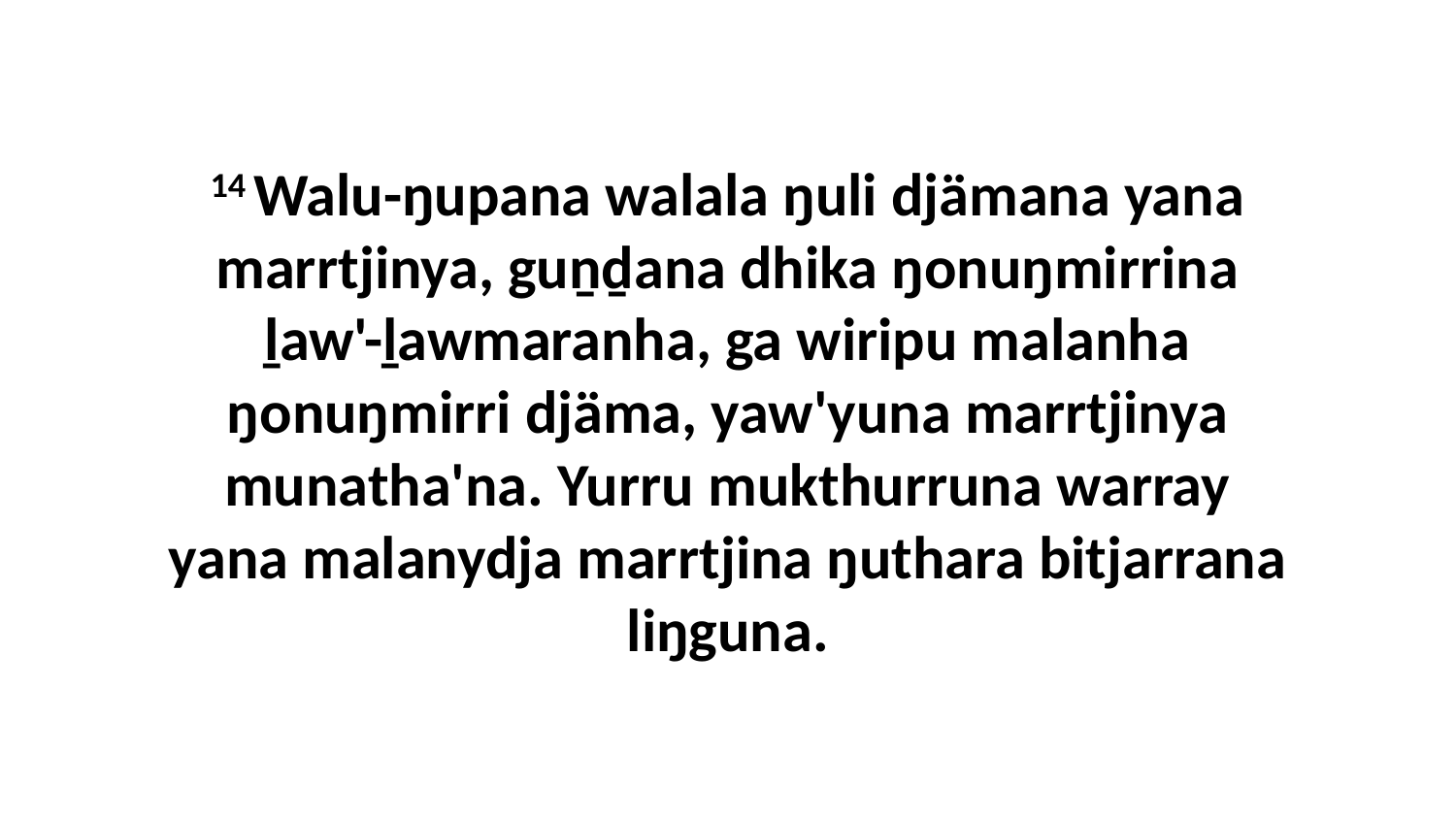

14 Walu-ŋupana walala ŋuli djämana yana marrtjinya, guṉḏana dhika ŋonuŋmirrina ḻaw'-ḻawmaranha, ga wiripu malanha ŋonuŋmirri djäma, yaw'yuna marrtjinya munatha'na. Yurru mukthurruna warray yana malanydja marrtjina ŋuthara bitjarrana liŋguna.